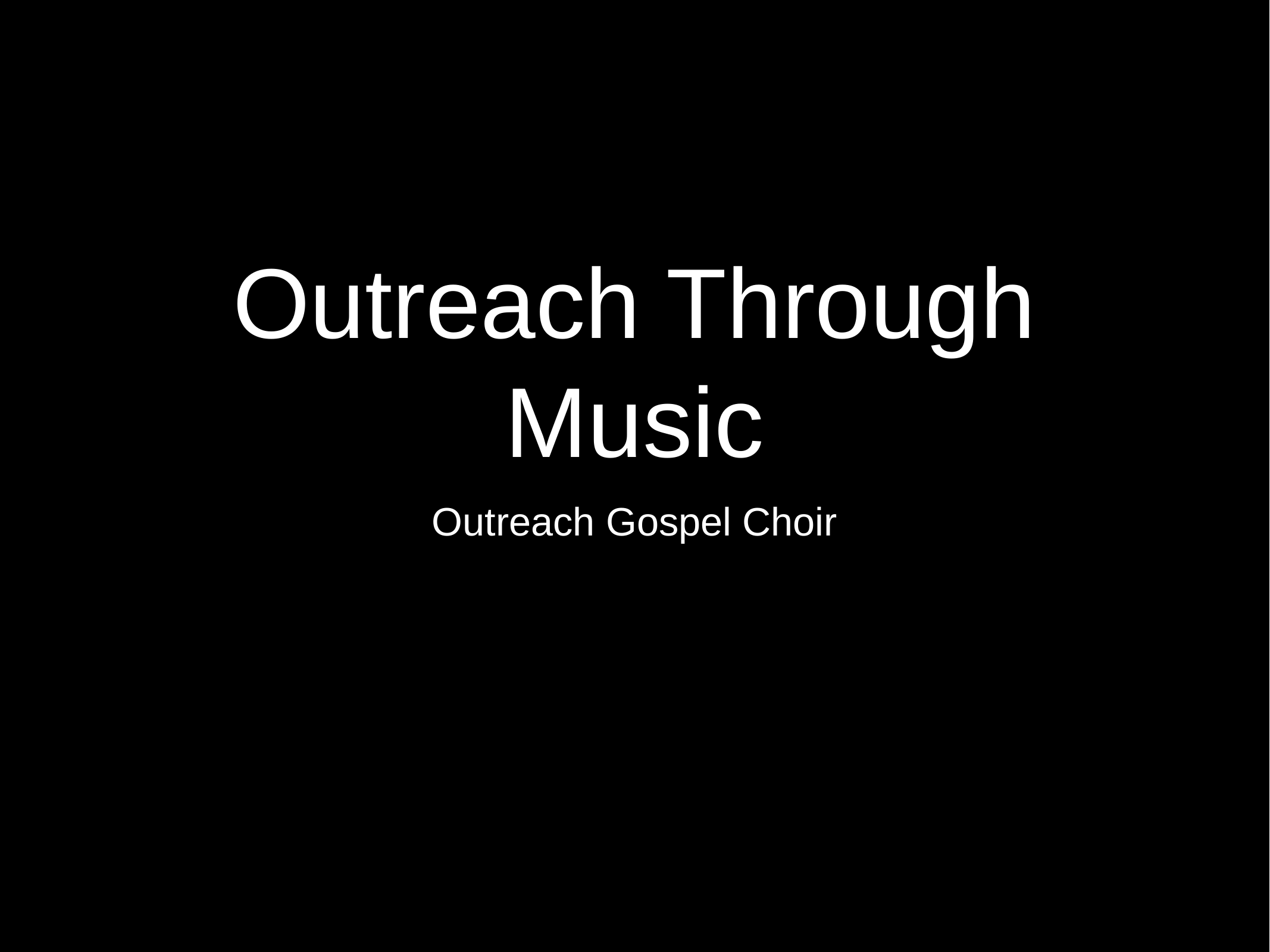

# Outreach Through Music
Outreach Gospel Choir